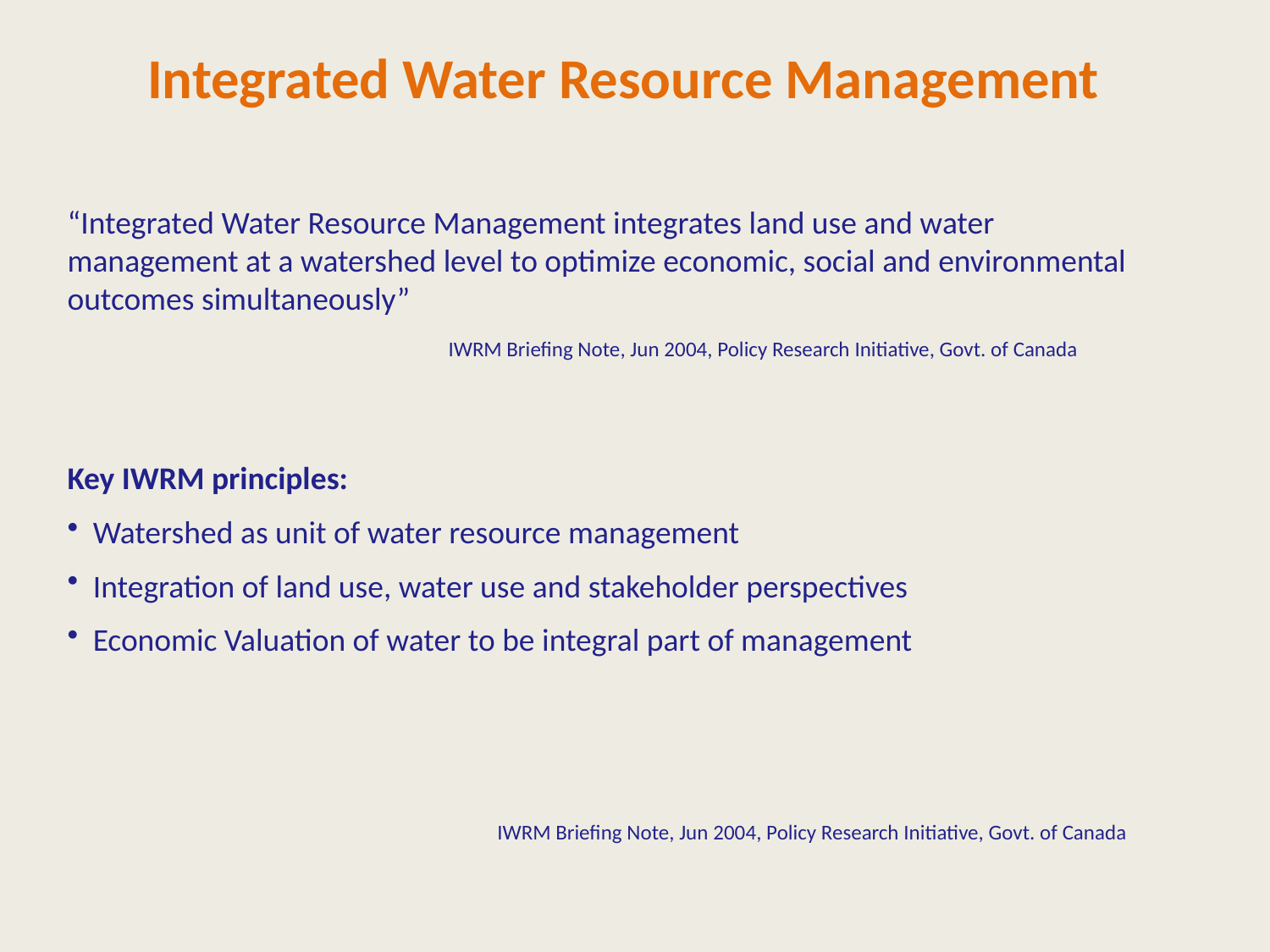

# Integrated Water Resource Management
“Integrated Water Resource Management integrates land use and water management at a watershed level to optimize economic, social and environmental outcomes simultaneously”
			IWRM Briefing Note, Jun 2004, Policy Research Initiative, Govt. of Canada
Key IWRM principles:
  Watershed as unit of water resource management
  Integration of land use, water use and stakeholder perspectives
  Economic Valuation of water to be integral part of management
IWRM Briefing Note, Jun 2004, Policy Research Initiative, Govt. of Canada